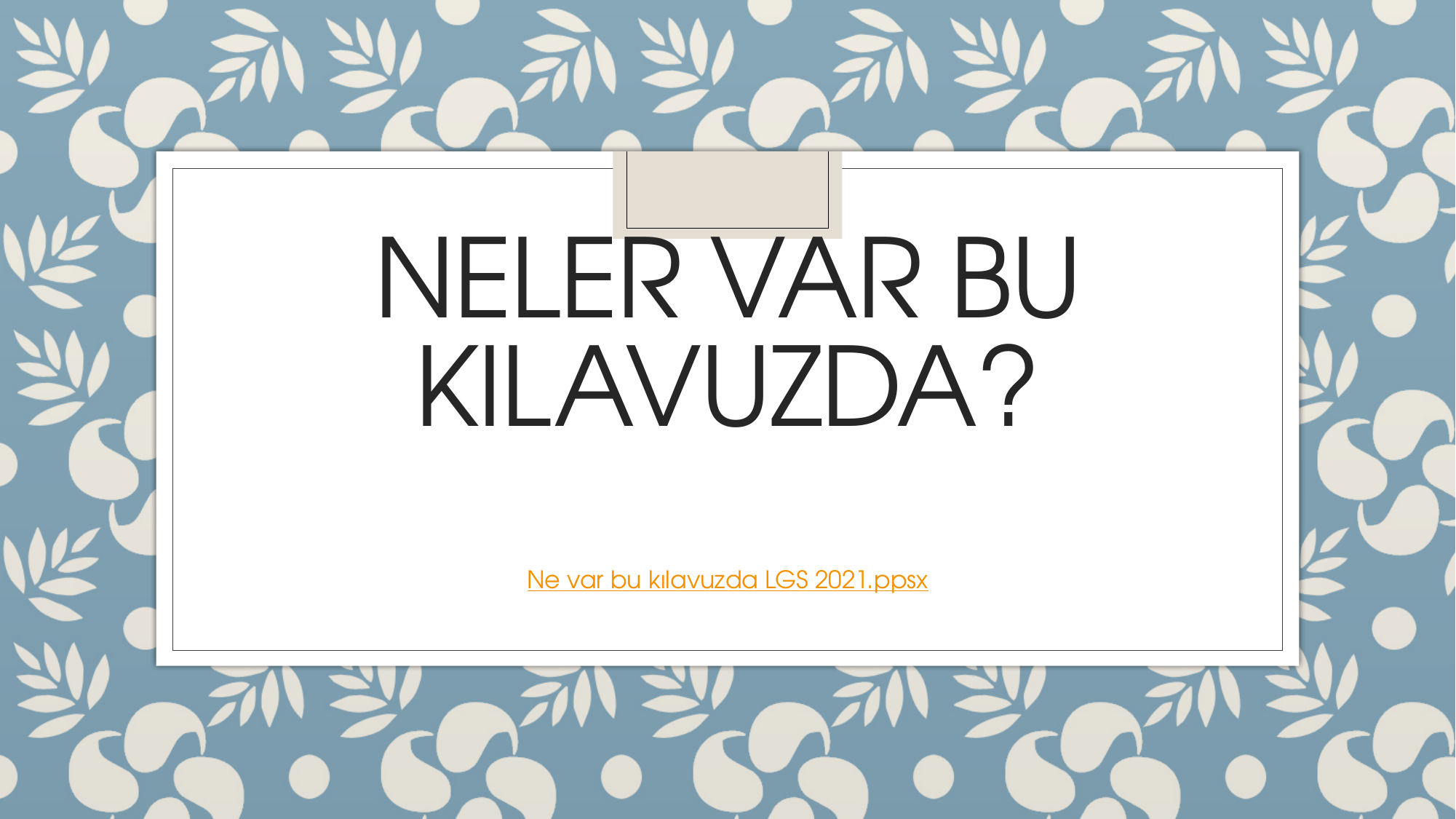

# NELER VAR BU KILAVUZDA?
Ne var bu kılavuzda LGS 2021.ppsx